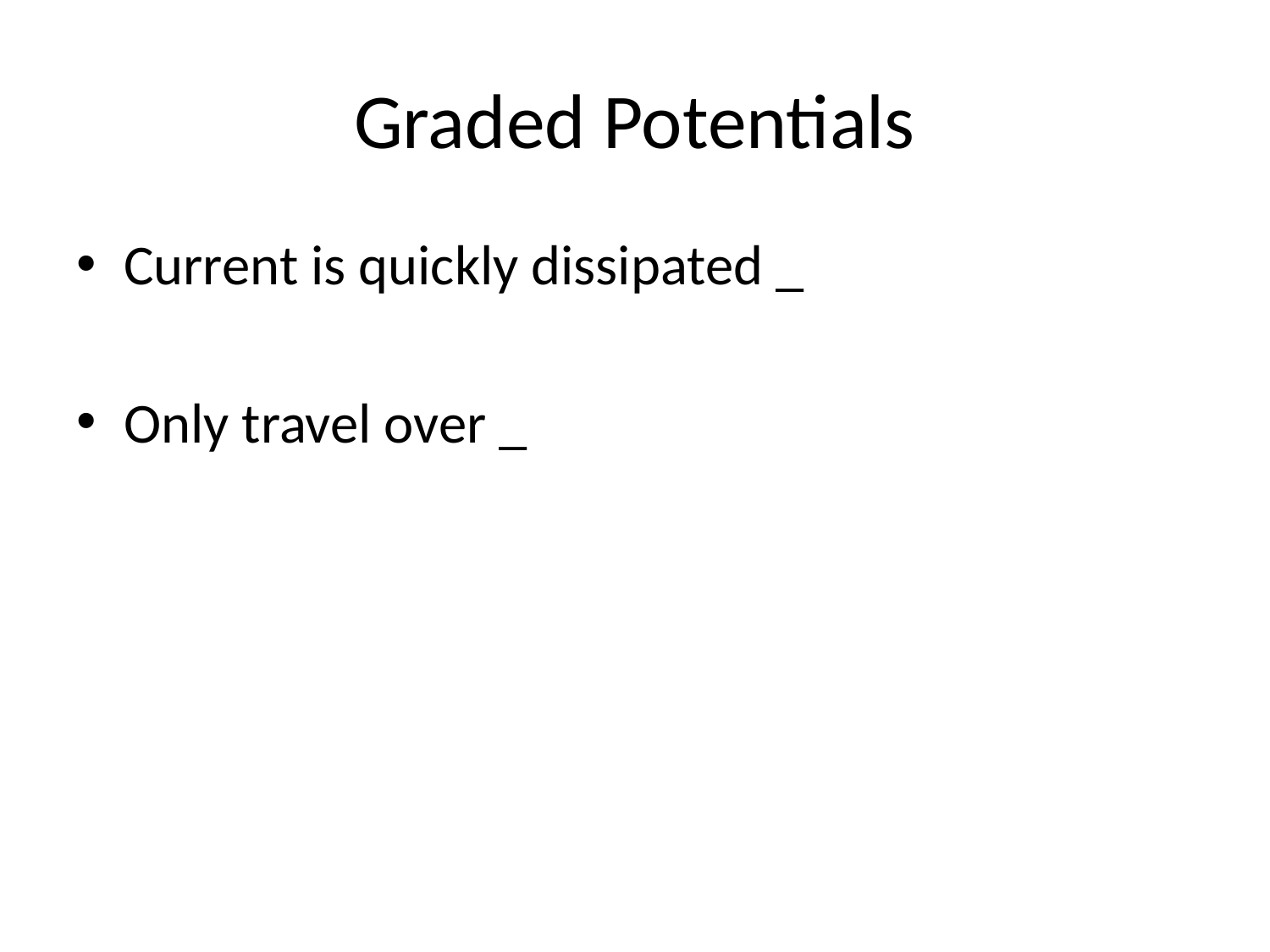

# Graded Potentials
Current is quickly dissipated _

Only travel over _